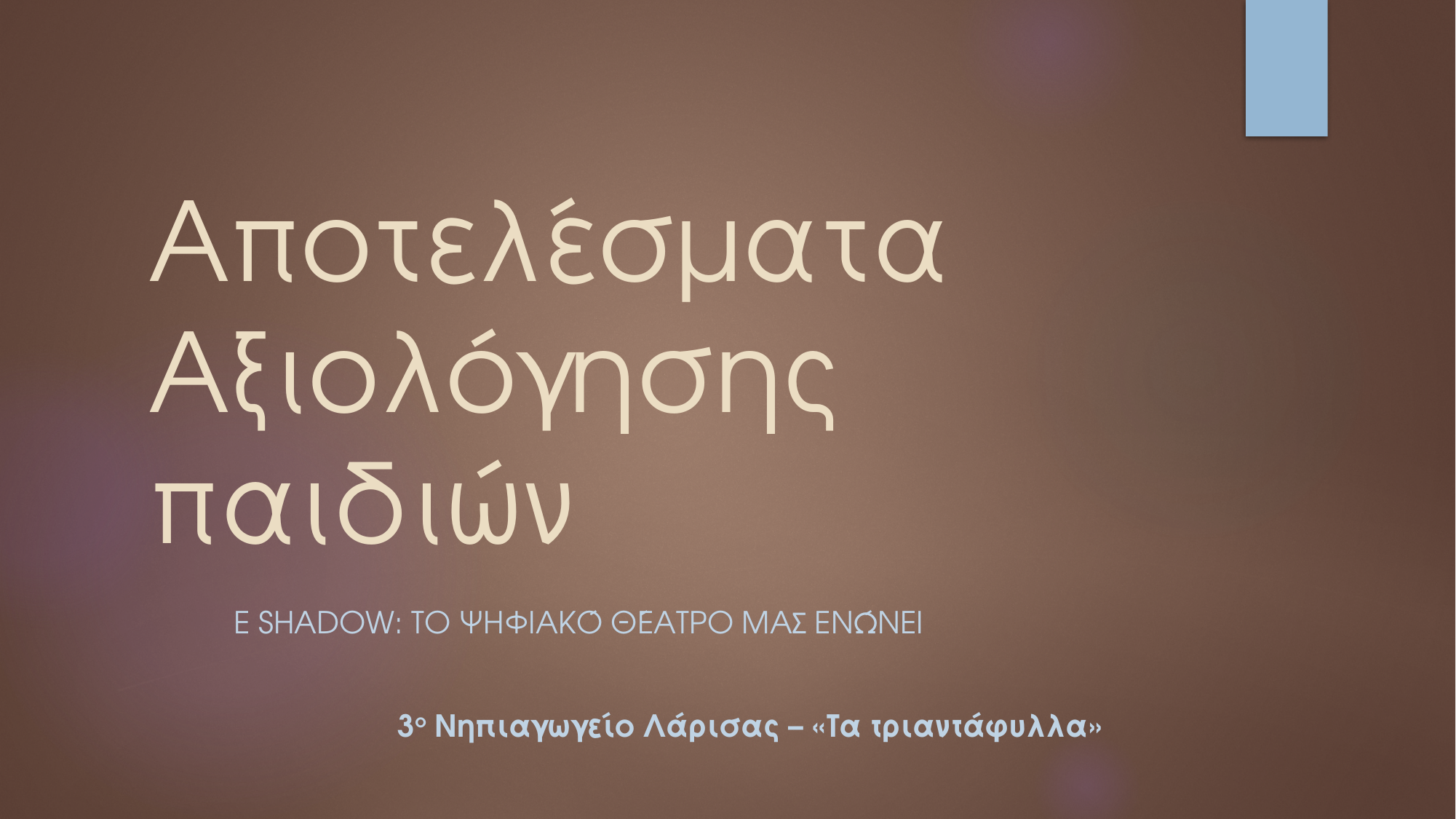

# Αποτελέσματα  Αξιολόγησης παιδιών
e Shadow: Το ψηφιακό θέατρο μας ενώνει

3ο Νηπιαγωγείο Λάρισας – «Τα τριαντάφυλλα»